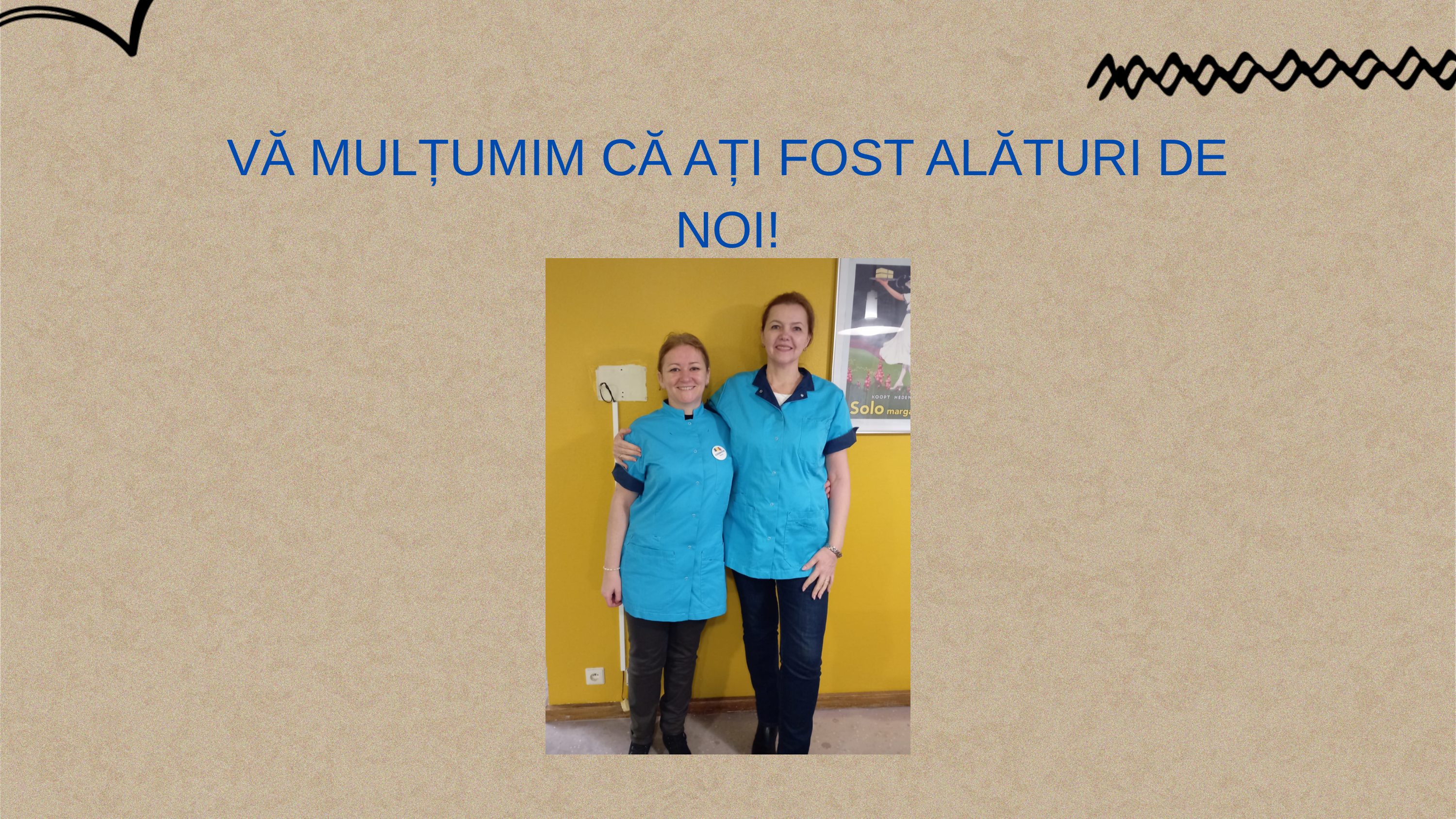

VĂ MULȚUMIM CĂ AȚI FOST ALĂTURI DE NOI!